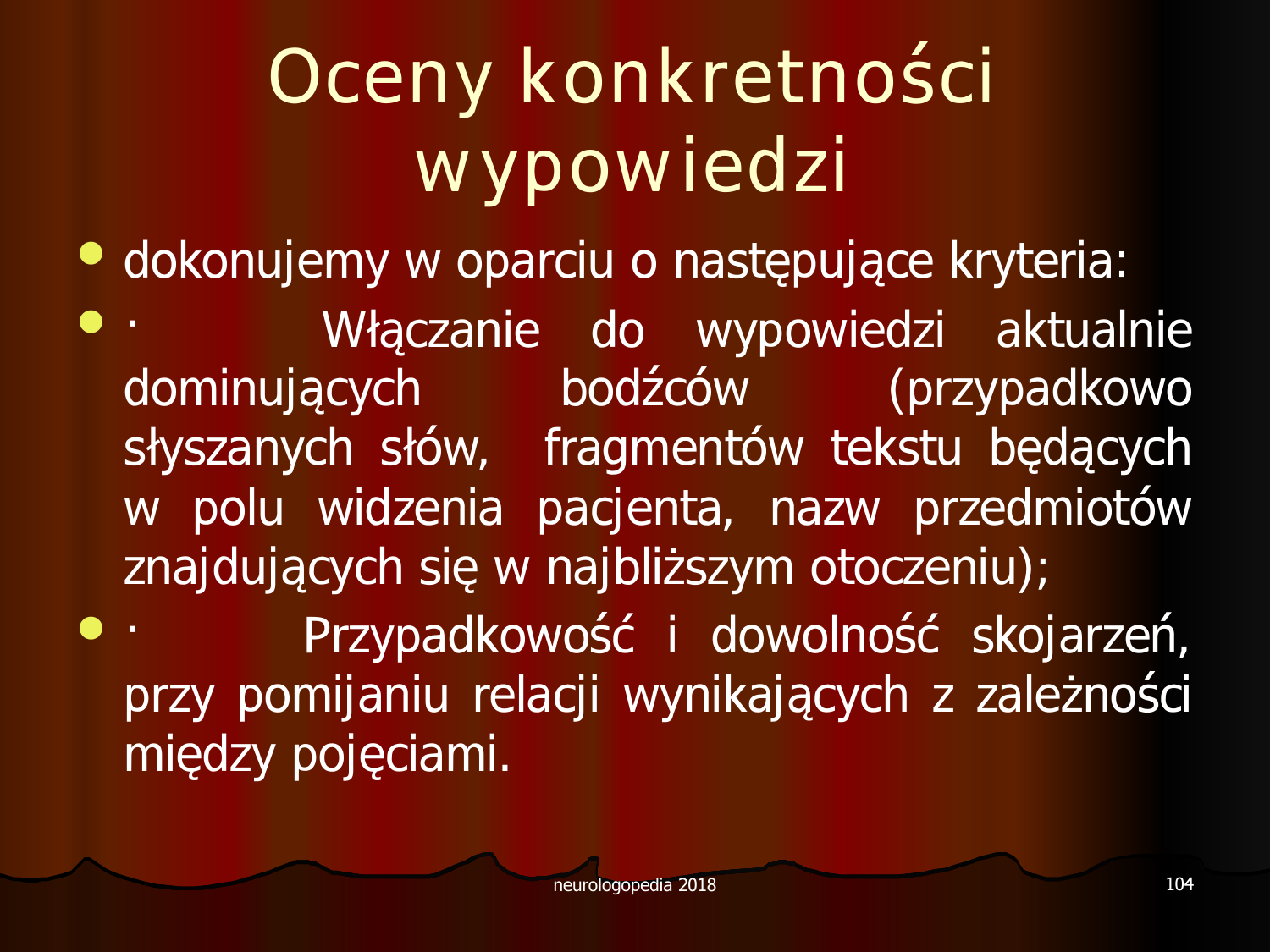

# Oceny konkretności wypowiedzi
dokonujemy w oparciu o następujące kryteria:
·            Włączanie do wypowiedzi aktualnie dominujących bodźców (przypadkowo słyszanych słów,  fragmentów tekstu będących w polu widzenia pacjenta, nazw przedmiotów znajdujących się w najbliższym otoczeniu);
·            Przypadkowość i dowolność skojarzeń, przy pomijaniu relacji wynikających z zależności między pojęciami.

104
neurologopedia 2018